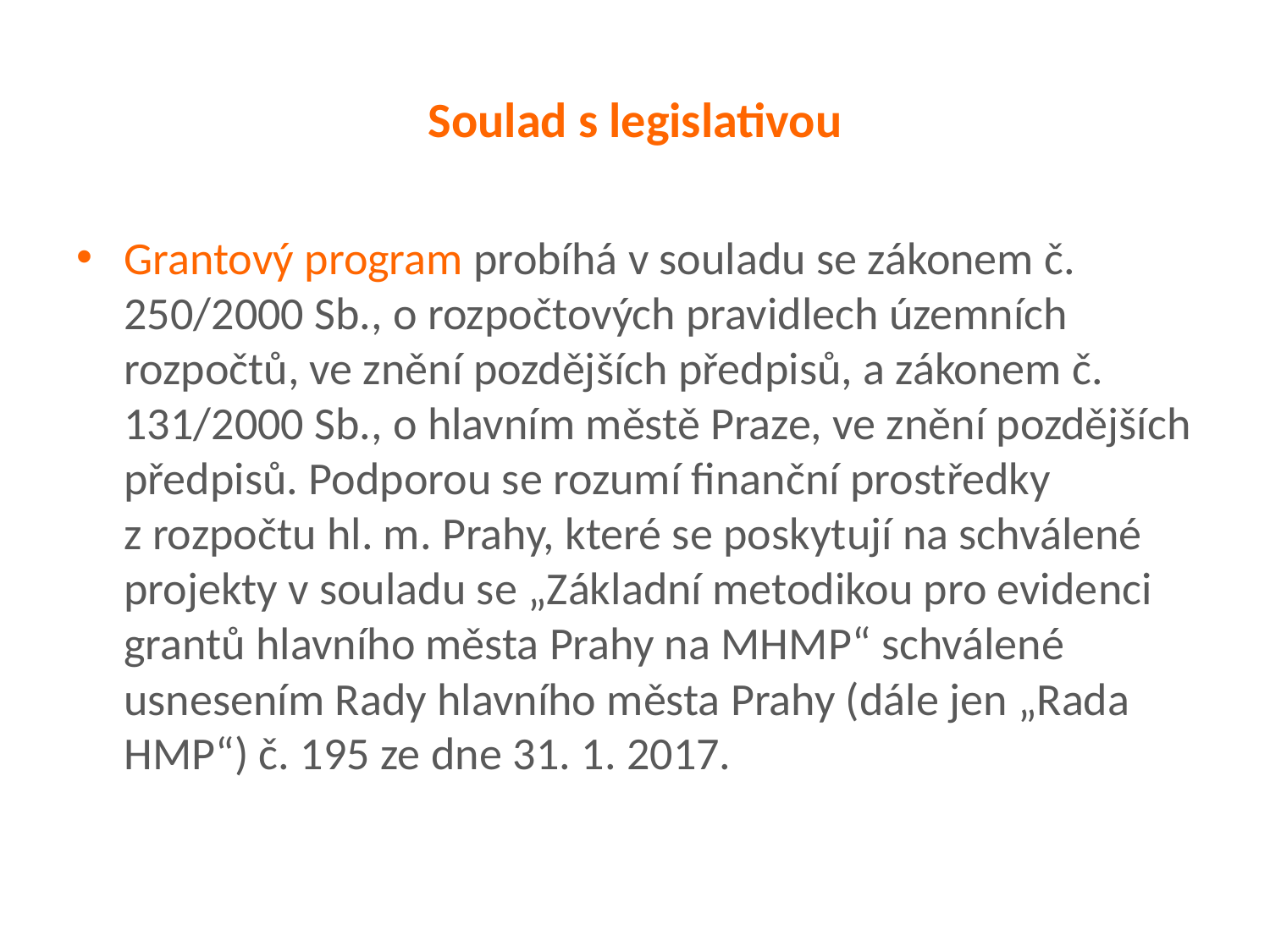

# Soulad s legislativou
Grantový program probíhá v souladu se zákonem č. 250/2000 Sb., o rozpočtových pravidlech územních rozpočtů, ve znění pozdějších předpisů, a zákonem č. 131/2000 Sb., o hlavním městě Praze, ve znění pozdějších předpisů. Podporou se rozumí finanční prostředky z rozpočtu hl. m. Prahy, které se poskytují na schválené projekty v souladu se „Základní metodikou pro evidenci grantů hlavního města Prahy na MHMP“ schválené usnesením Rady hlavního města Prahy (dále jen „Rada HMP“) č. 195 ze dne 31. 1. 2017.